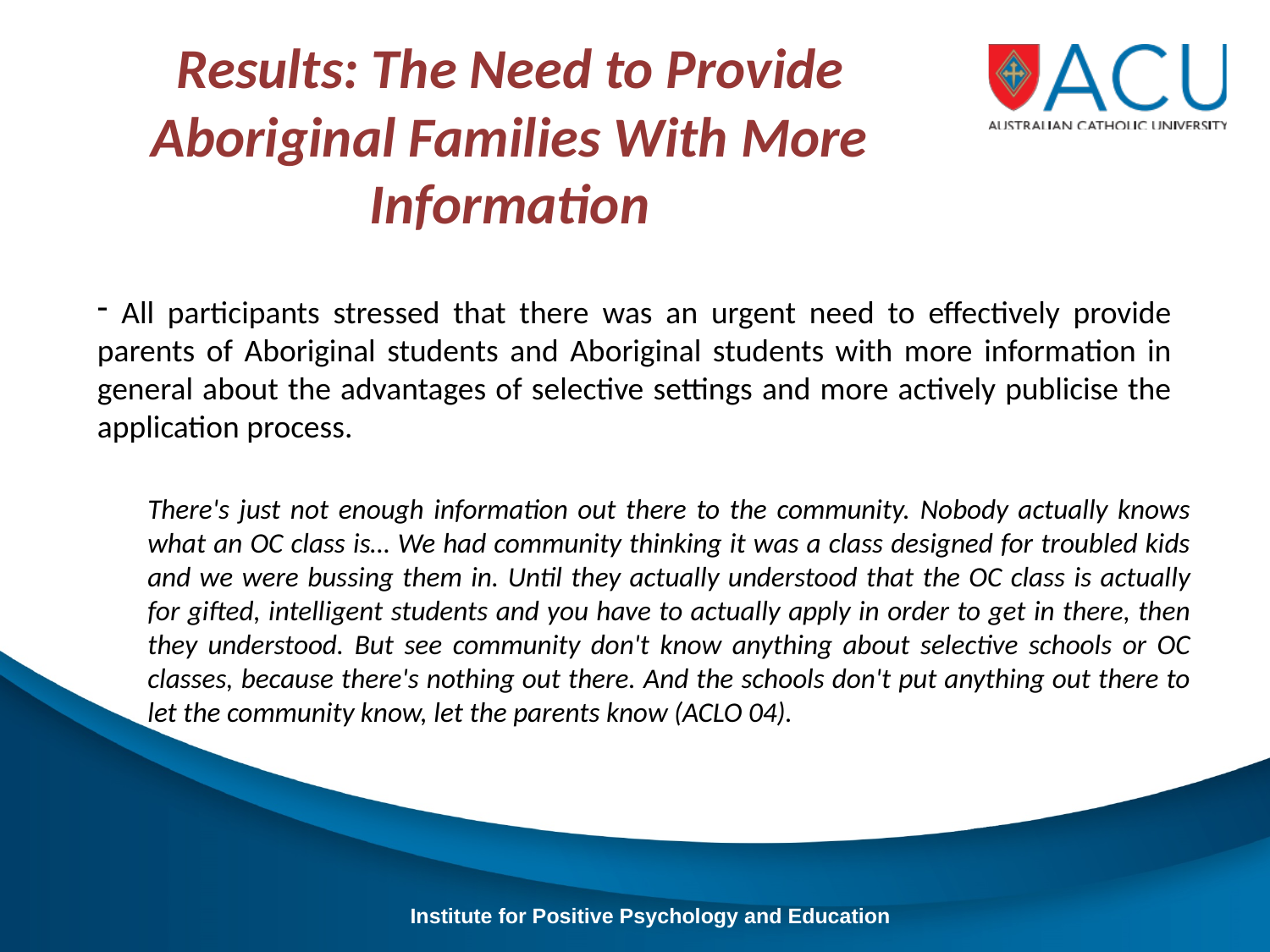

Results: The Need to Provide Aboriginal Families With More Information
 All participants stressed that there was an urgent need to effectively provide parents of Aboriginal students and Aboriginal students with more information in general about the advantages of selective settings and more actively publicise the application process.
There's just not enough information out there to the community. Nobody actually knows what an OC class is… We had community thinking it was a class designed for troubled kids and we were bussing them in. Until they actually understood that the OC class is actually for gifted, intelligent students and you have to actually apply in order to get in there, then they understood. But see community don't know anything about selective schools or OC classes, because there's nothing out there. And the schools don't put anything out there to let the community know, let the parents know (ACLO 04).
Institute for Positive Psychology and Education